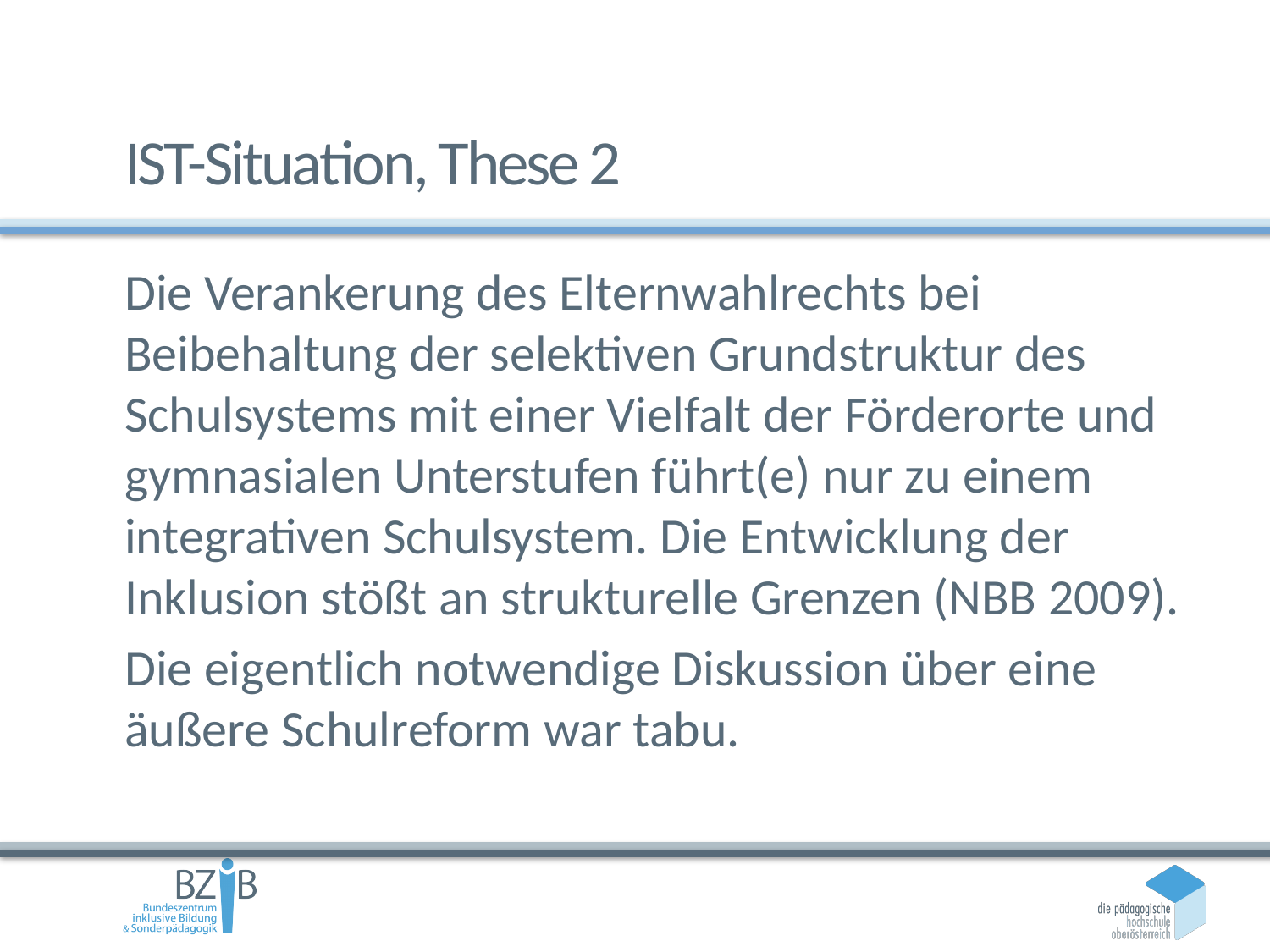

# IST-Situation, These 2
Die Verankerung des Elternwahlrechts bei Beibehaltung der selektiven Grundstruktur des Schulsystems mit einer Vielfalt der Förderorte und gymnasialen Unterstufen führt(e) nur zu einem integrativen Schulsystem. Die Entwicklung der Inklusion stößt an strukturelle Grenzen (NBB 2009).
Die eigentlich notwendige Diskussion über eine äußere Schulreform war tabu.